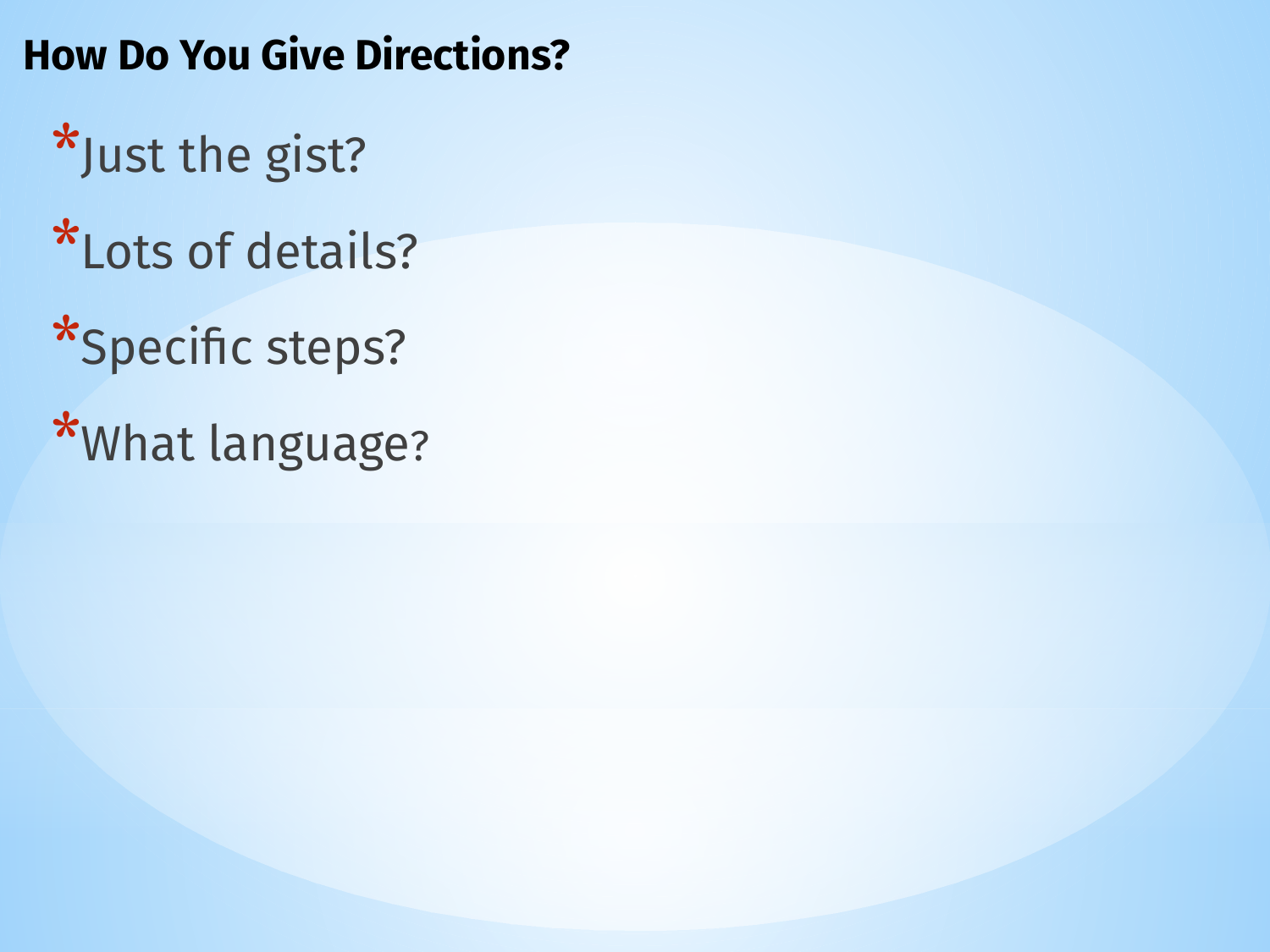

# How Do You Give Directions?
Just the gist?
Lots of details?
Specific steps?
What language?